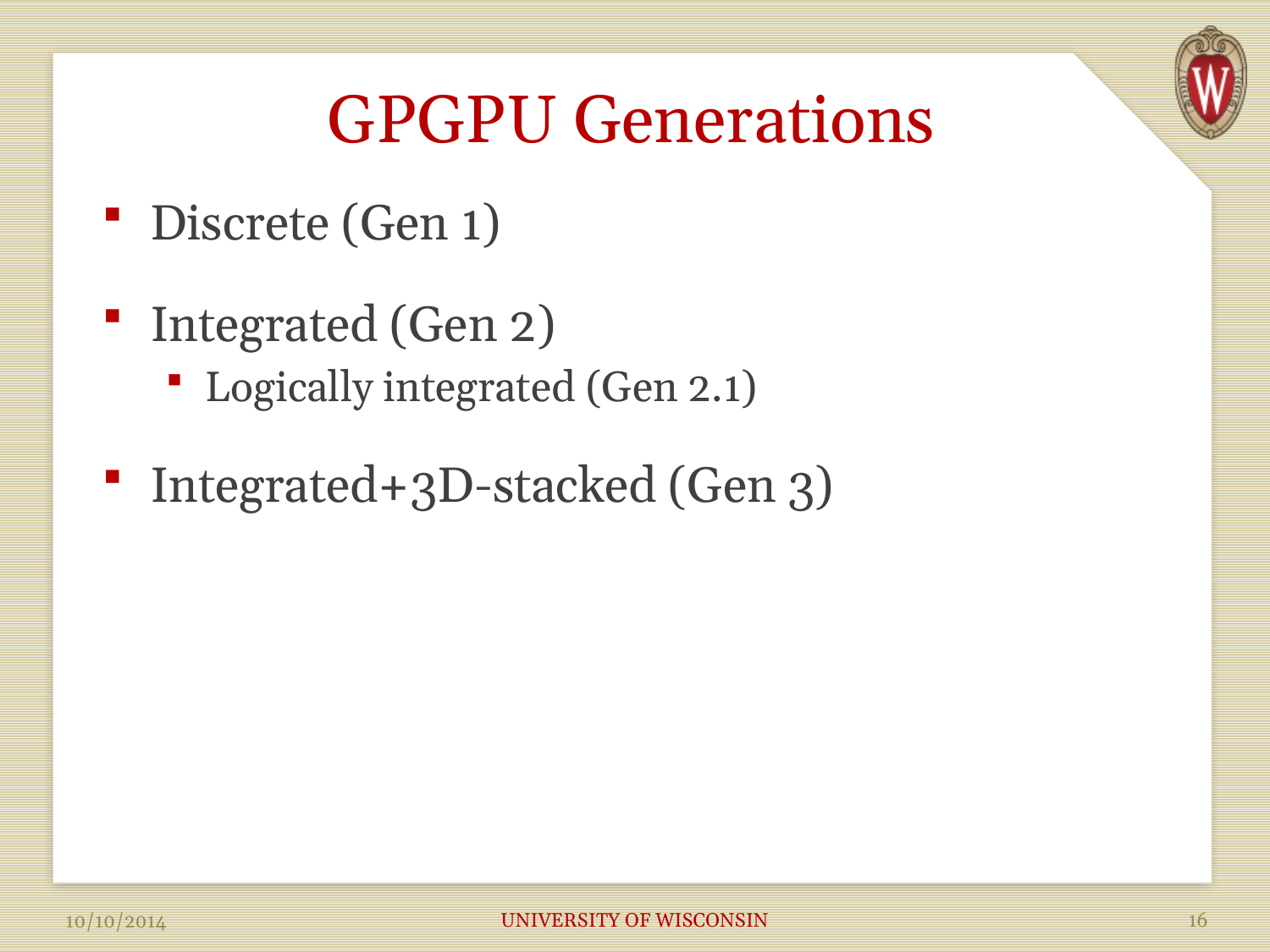

# GPGPU Generations
Discrete (Gen 1)
Integrated (Gen 2)
Logically integrated (Gen 2.1)
Integrated+3D-stacked (Gen 3)
UNIVERSITY OF WISCONSIN
16
10/10/2014